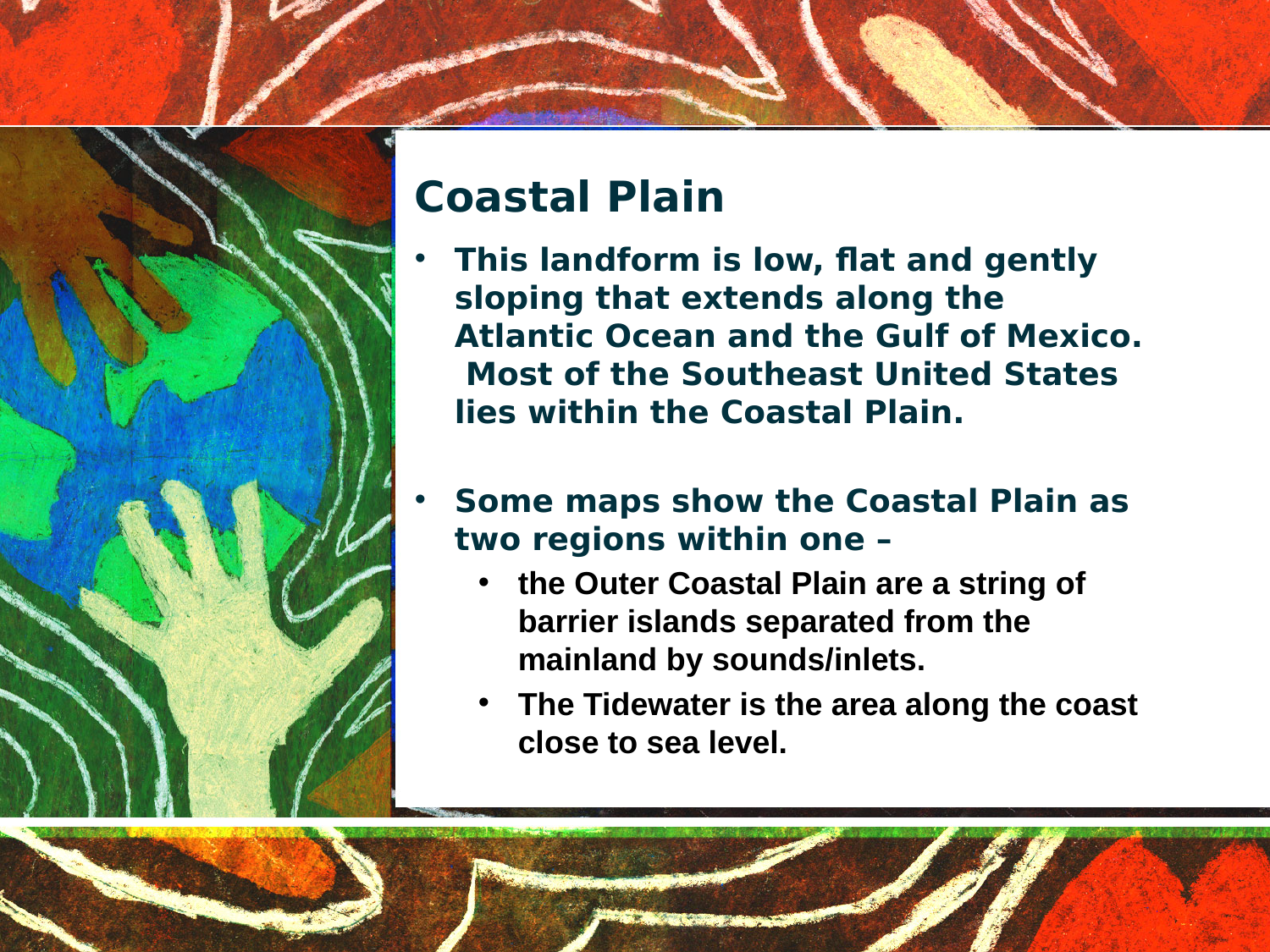

# Coastal Plain
This landform is low, flat and gently sloping that extends along the Atlantic Ocean and the Gulf of Mexico.  Most of the Southeast United States lies within the Coastal Plain.

Some maps show the Coastal Plain as two regions within one –
the Outer Coastal Plain are a string of barrier islands separated from the mainland by sounds/inlets.
The Tidewater is the area along the coast close to sea level.